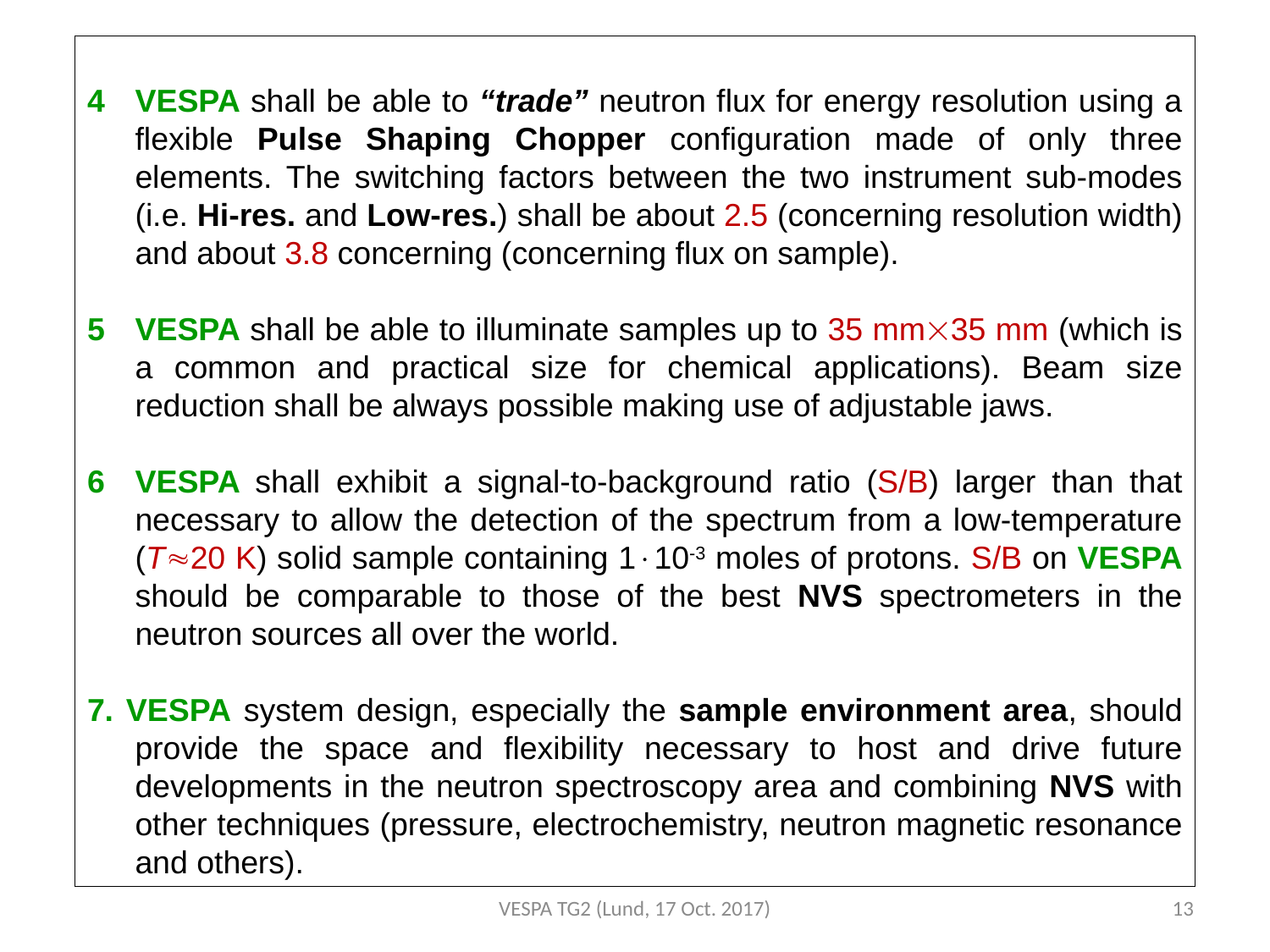

VESPA shall be able to “trade” neutron flux for energy resolution using a flexible Pulse Shaping Chopper configuration made of only three elements. The switching factors between the two instrument sub-modes (i.e. Hi-res. and Low-res.) shall be about 2.5 (concerning resolution width) and about 3.8 concerning (concerning flux on sample).

VESPA shall be able to illuminate samples up to 35 mm×35 mm (which is a common and practical size for chemical applications). Beam size reduction shall be always possible making use of adjustable jaws.

VESPA shall exhibit a signal-to-background ratio (S/B) larger than that necessary to allow the detection of the spectrum from a low-temperature (T≈20 K) solid sample containing 1⋅10-3 moles of protons. S/B on VESPA should be comparable to those of the best NVS spectrometers in the neutron sources all over the world.

7. VESPA system design, especially the sample environment area, should provide the space and flexibility necessary to host and drive future developments in the neutron spectroscopy area and combining NVS with other techniques (pressure, electrochemistry, neutron magnetic resonance and others).
VESPA TG2 (Lund, 17 Oct. 2017)
13